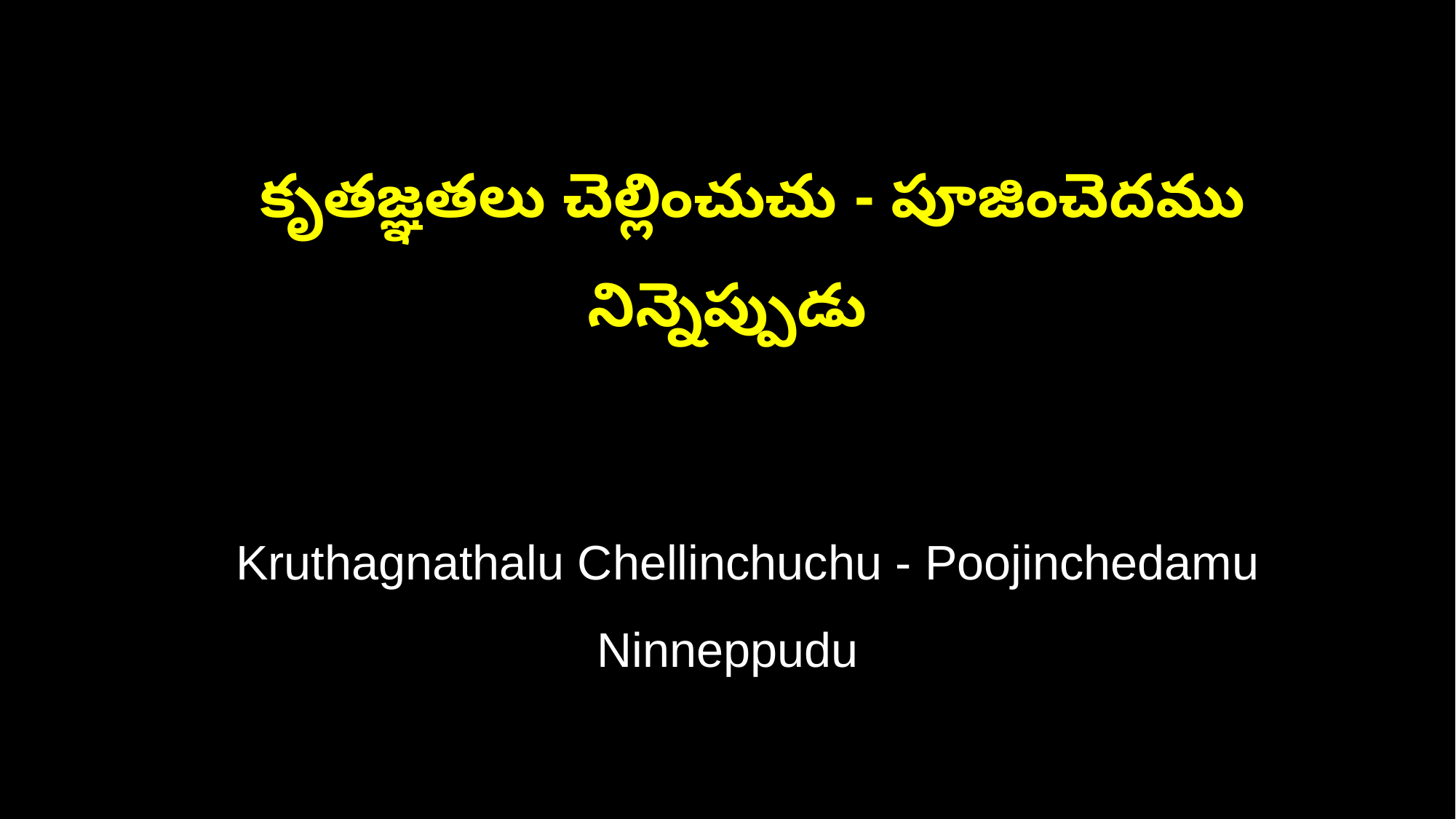

కృతజ్ఞతలు చెల్లించుచు - పూజించెదము నిన్నెప్పుడు
   Kruthagnathalu Chellinchuchu - Poojinchedamu Ninneppudu